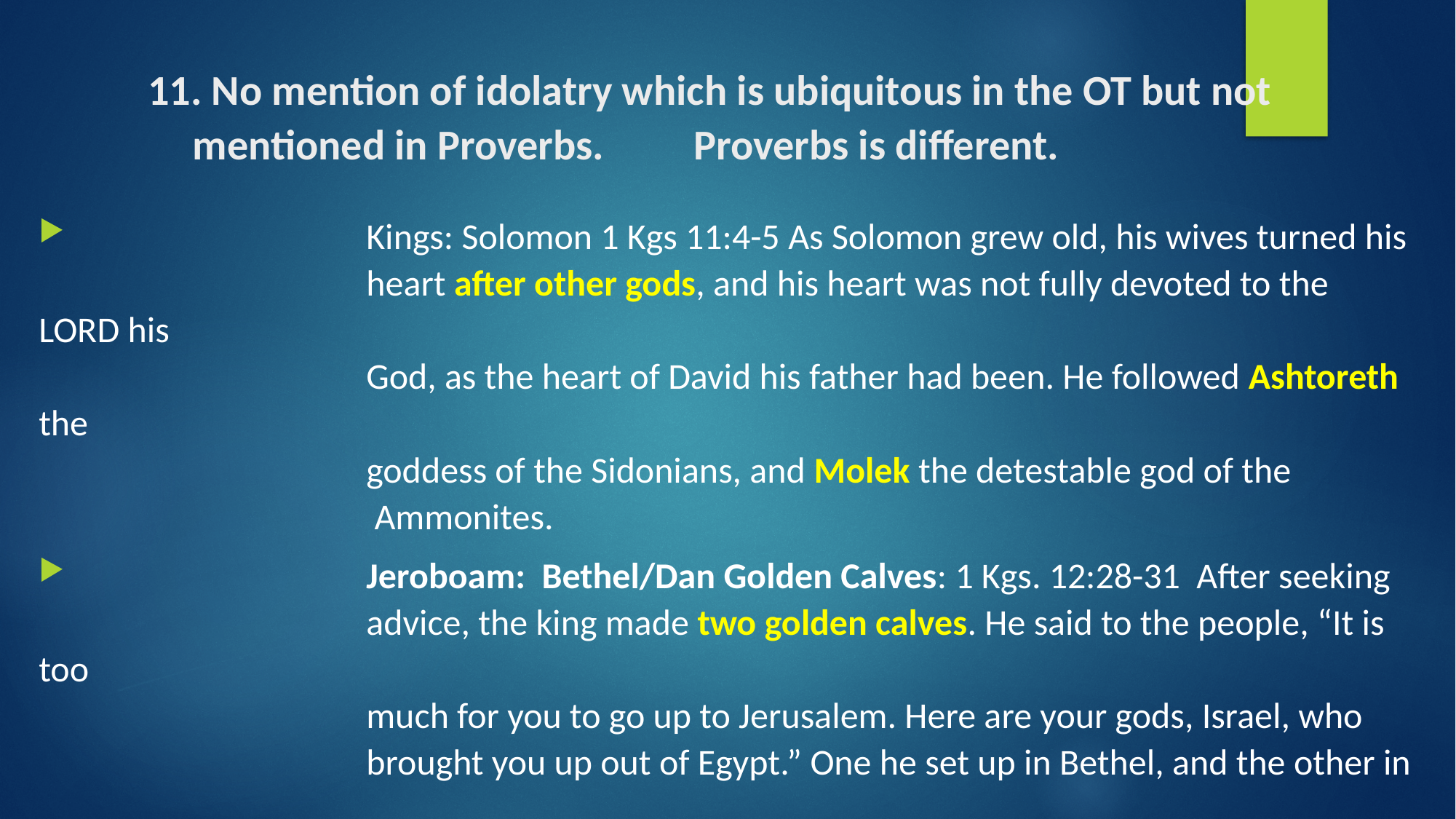

# 11. No mention of idolatry which is ubiquitous in the OT but not mentioned in Proverbs.  	Proverbs is different.
		 	Kings: Solomon 1 Kgs 11:4-5 As Solomon grew old, his wives turned his
 			heart after other gods, and his heart was not fully devoted to the Lord his
 			God, as the heart of David his father had been. He followed Ashtoreth the
 			goddess of the Sidonians, and Molek the detestable god of the
 			 Ammonites.
 			Jeroboam:  Bethel/Dan Golden Calves: 1 Kgs. 12:28-31  After seeking
 			advice, the king made two golden calves. He said to the people, “It is too
 			much for you to go up to Jerusalem. Here are your gods, Israel, who
 			brought you up out of Egypt.” One he set up in Bethel, and the other in
 			Dan. And this thing became a sin; the people came to worship the one at
 			Bethel and went as far as Dan to worship the other.